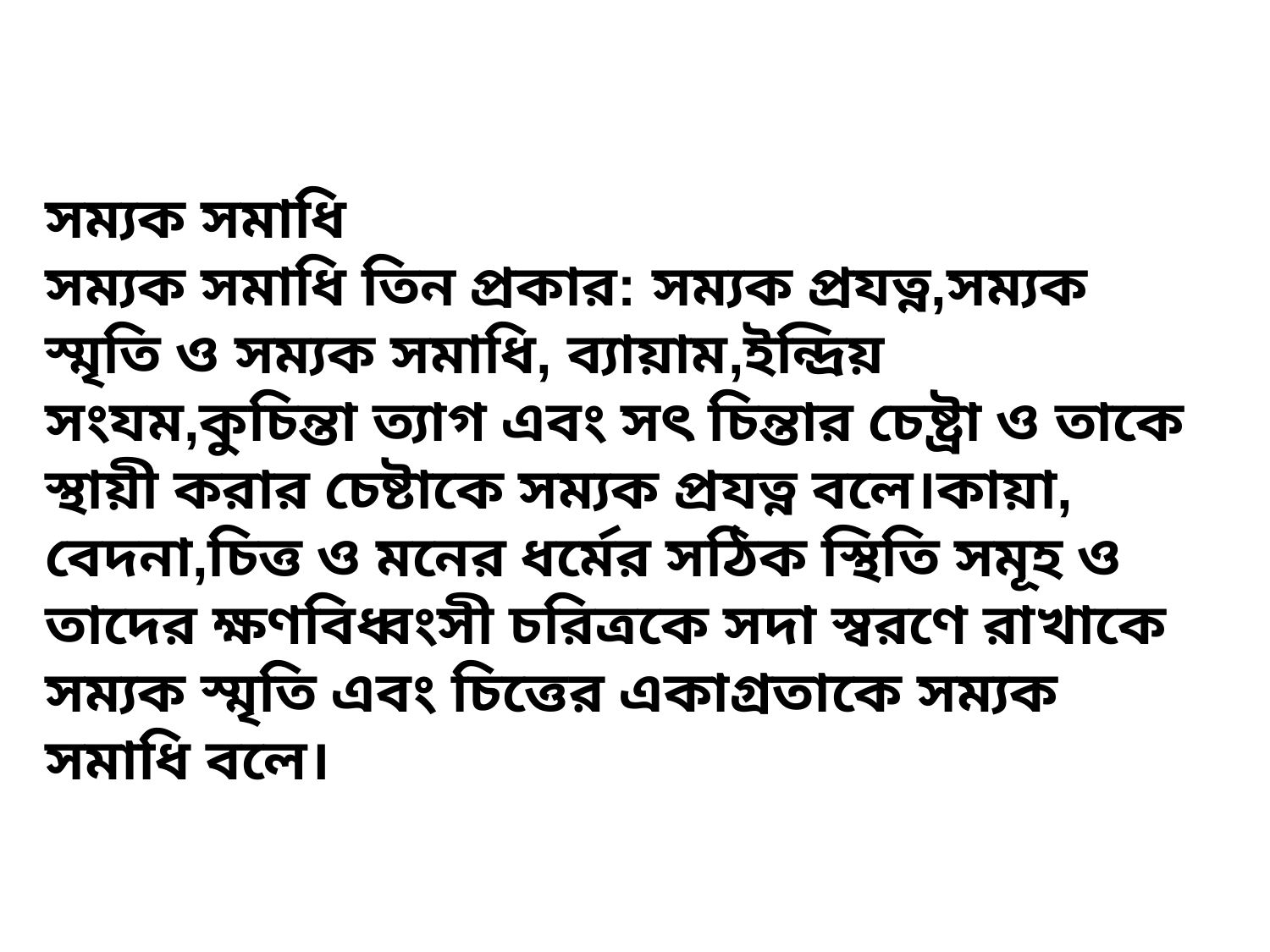

সম্যক সমাধি
সম্যক সমাধি তিন প্রকার: সম্যক প্রযত্ন,সম্যক স্মৃতি ও সম্যক সমাধি, ব্যায়াম,ইন্দ্রিয় সংযম,কুচিন্তা ত্যাগ এবং সৎ চিন্তার চেষ্ট্রা ও তাকে স্থায়ী করার চেষ্টাকে সম্যক প্রযত্ন বলে।কায়া, বেদনা,চিত্ত ও মনের ধর্মের সঠিক স্থিতি সমূহ ও তাদের ক্ষণবিধ্বংসী চরিত্রকে সদা স্বরণে রাখাকে সম্যক স্মৃতি এবং চিত্তের একাগ্রতাকে সম্যক সমাধি বলে।